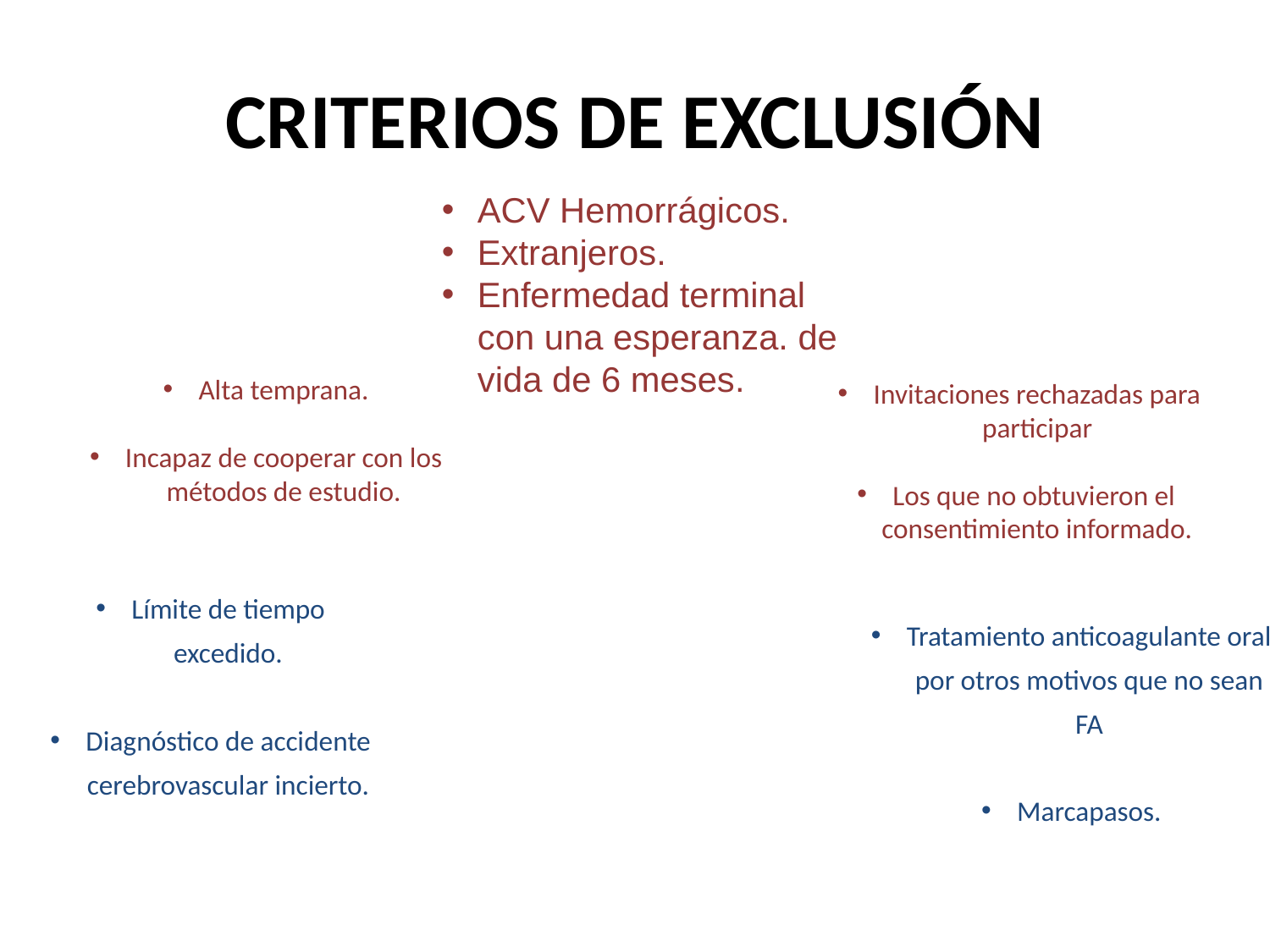

# CRITERIOS DE EXCLUSIÓN
ACV Hemorrágicos.
Extranjeros.
Enfermedad terminal con una esperanza. de vida de 6 meses.
Alta temprana.

Incapaz de cooperar con los métodos de estudio.
Invitaciones rechazadas para participar

Los que no obtuvieron el  consentimiento informado.
Límite de tiempo excedido.

Diagnóstico de accidente cerebrovascular incierto.
Tratamiento anticoagulante oral por otros motivos que no sean FA

Marcapasos.
34